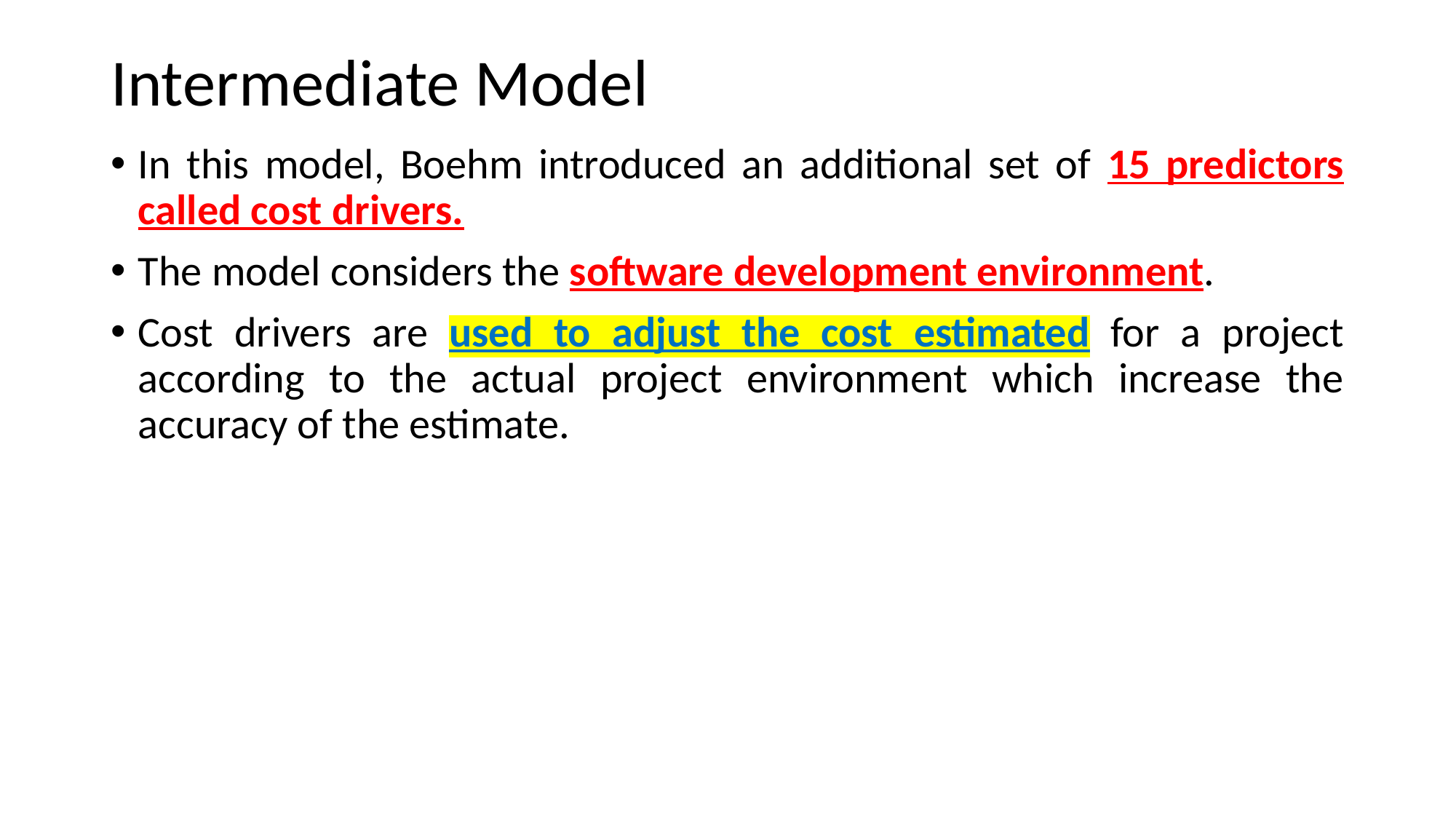

# Intermediate Model
In this model, Boehm introduced an additional set of 15 predictors called cost drivers.
The model considers the software development environment.
Cost drivers are used to adjust the cost estimated for a project according to the actual project environment which increase the accuracy of the estimate.